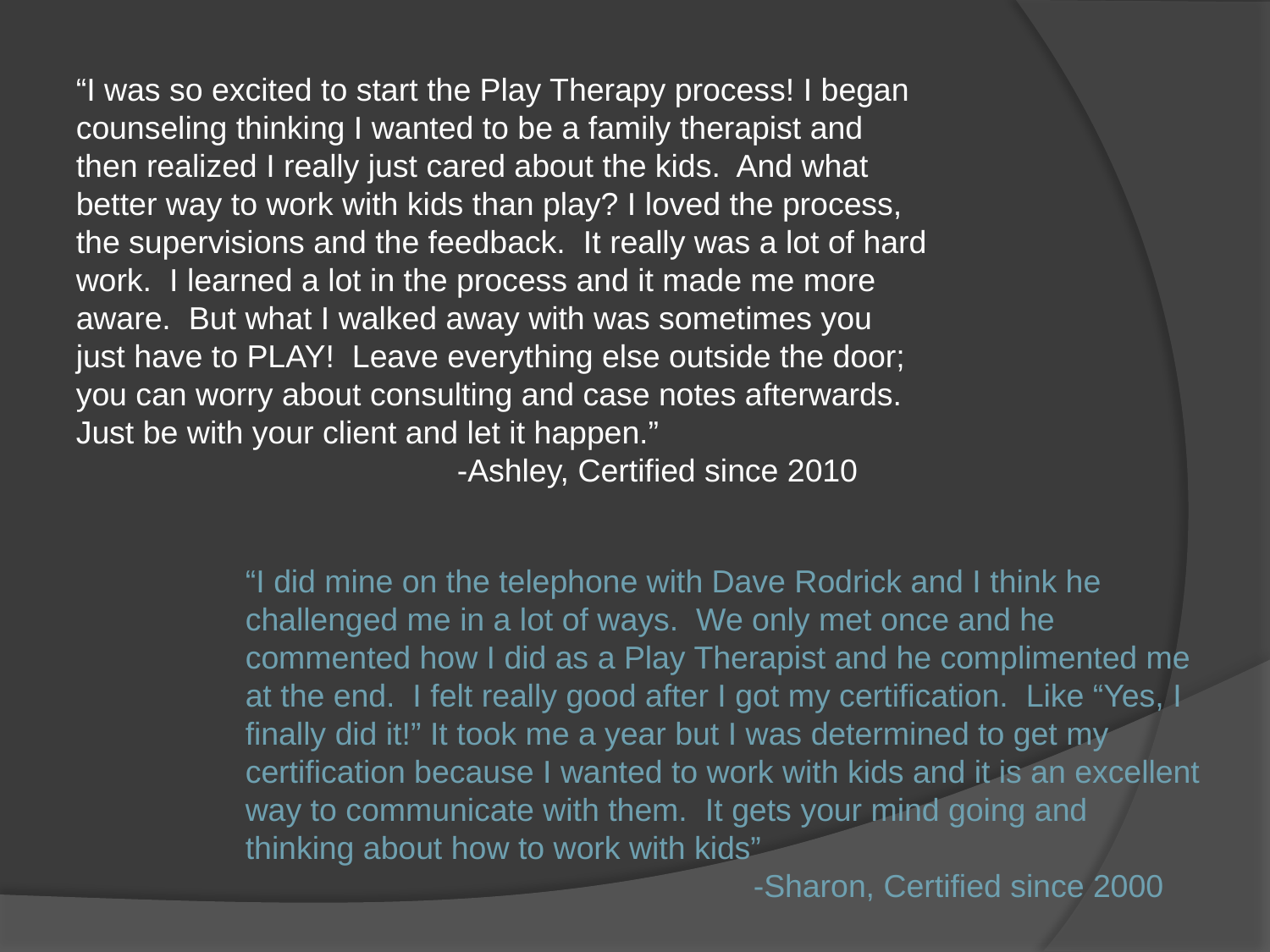

“I was so excited to start the Play Therapy process! I began counseling thinking I wanted to be a family therapist and then realized I really just cared about the kids.  And what better way to work with kids than play? I loved the process, the supervisions and the feedback.  It really was a lot of hard work.  I learned a lot in the process and it made me more aware.  But what I walked away with was sometimes you just have to PLAY!  Leave everything else outside the door; you can worry about consulting and case notes afterwards.  Just be with your client and let it happen.”
			-Ashley, Certified since 2010
“I did mine on the telephone with Dave Rodrick and I think he challenged me in a lot of ways.  We only met once and he commented how I did as a Play Therapist and he complimented me at the end.  I felt really good after I got my certification.  Like “Yes, I finally did it!” It took me a year but I was determined to get my certification because I wanted to work with kids and it is an excellent way to communicate with them.  It gets your mind going and thinking about how to work with kids”
				-Sharon, Certified since 2000